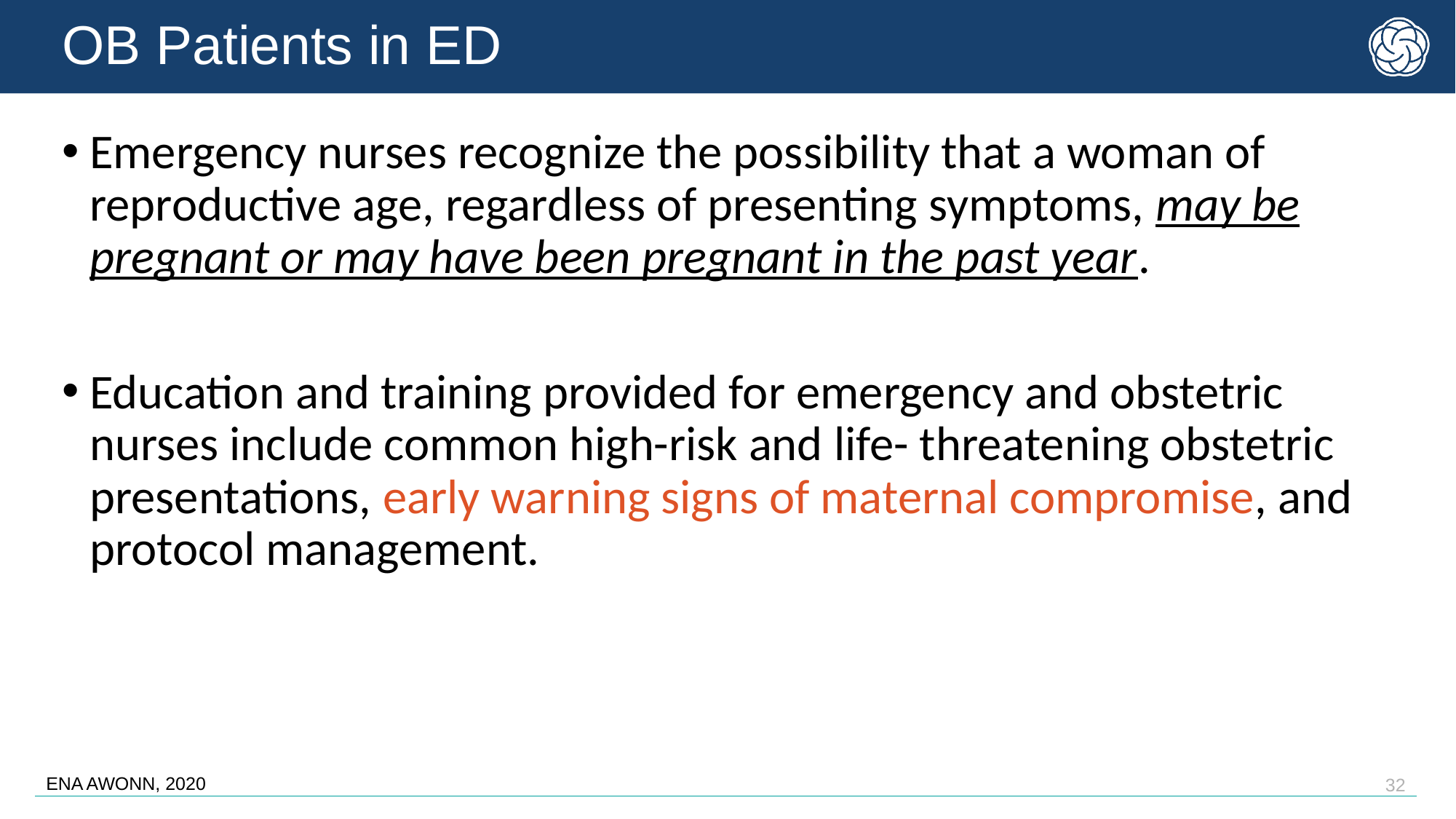

# OB Patients in ED
Emergency nurses recognize the possibility that a woman of reproductive age, regardless of presenting symptoms, may be pregnant or may have been pregnant in the past year.

Education and training provided for emergency and obstetric nurses include common high-risk and life- threatening obstetric presentations, early warning signs of maternal compromise, and protocol management.

ENA AWONN, 2020
32